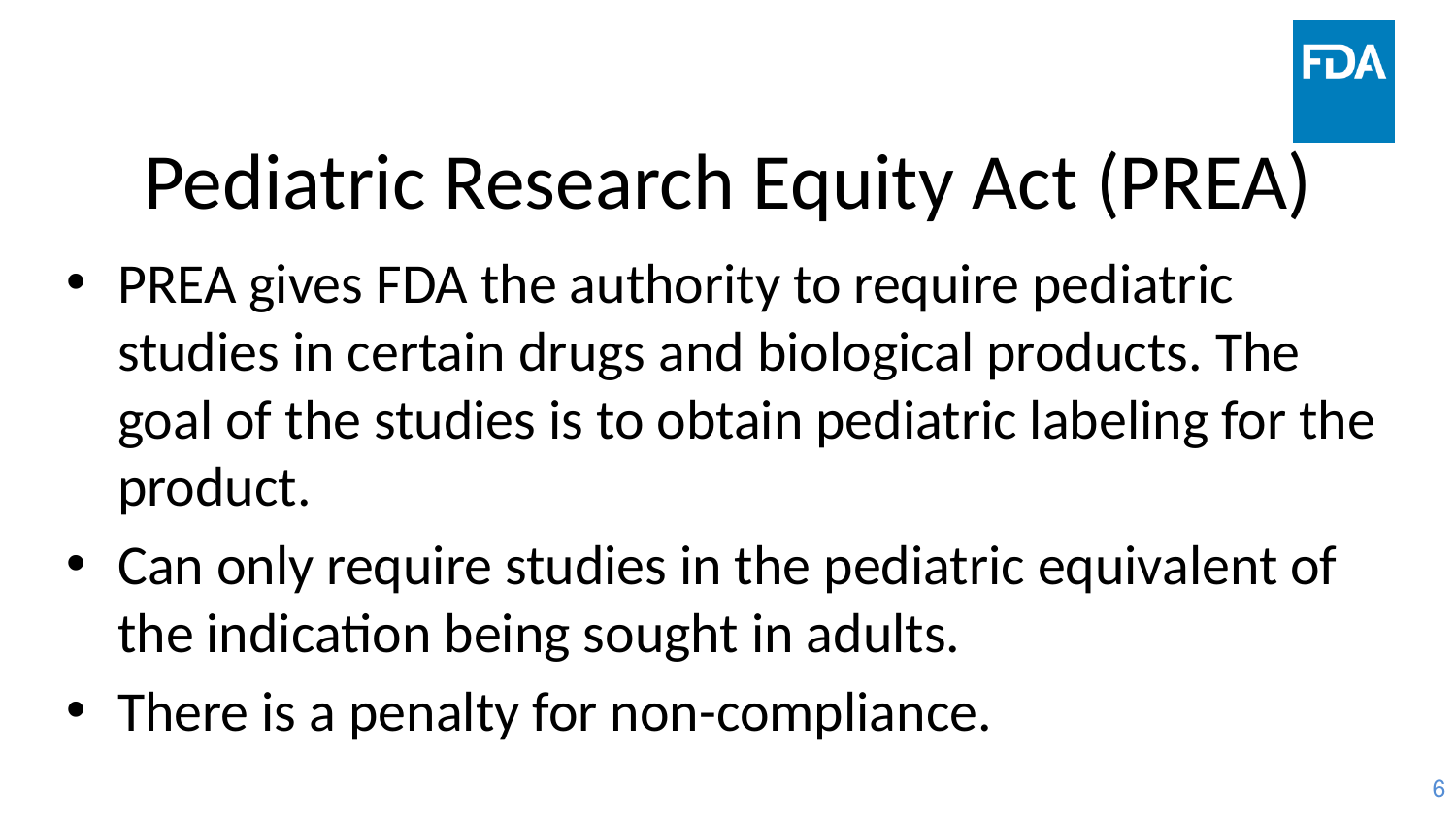

# Pediatric Research Equity Act (PREA)
PREA gives FDA the authority to require pediatric studies in certain drugs and biological products. The goal of the studies is to obtain pediatric labeling for the product.
Can only require studies in the pediatric equivalent of the indication being sought in adults.
There is a penalty for non-compliance.